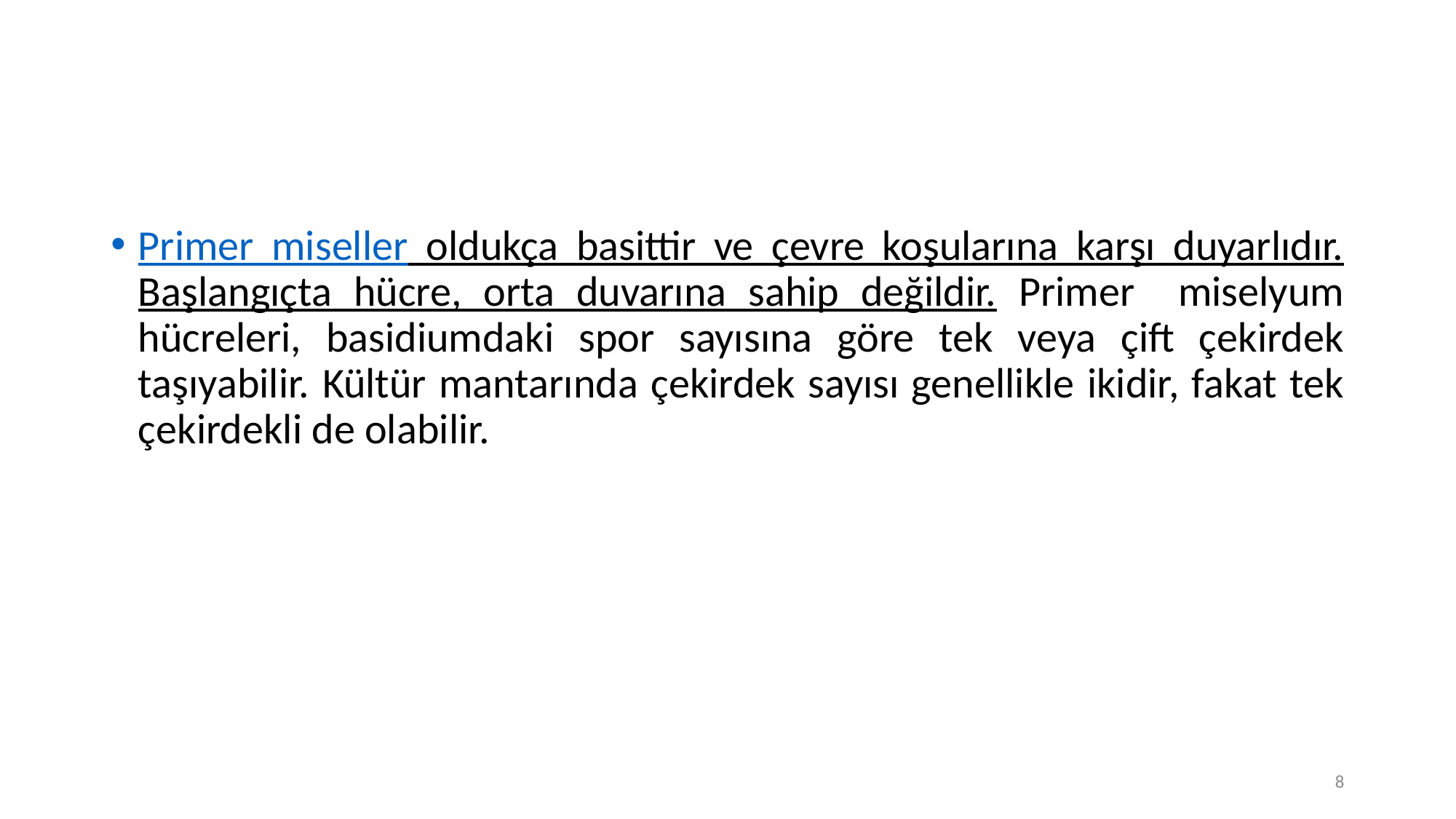

#
Primer miseller oldukça basittir ve çevre koşularına karşı duyarlıdır. Başlangıçta hücre, orta duvarına sahip değildir. Primer  miselyum hücreleri, basidiumdaki spor sayısına göre tek veya çift çekirdek taşıyabilir. Kültür mantarında çekirdek sayısı genellikle ikidir, fakat tek çekirdekli de olabilir.

8